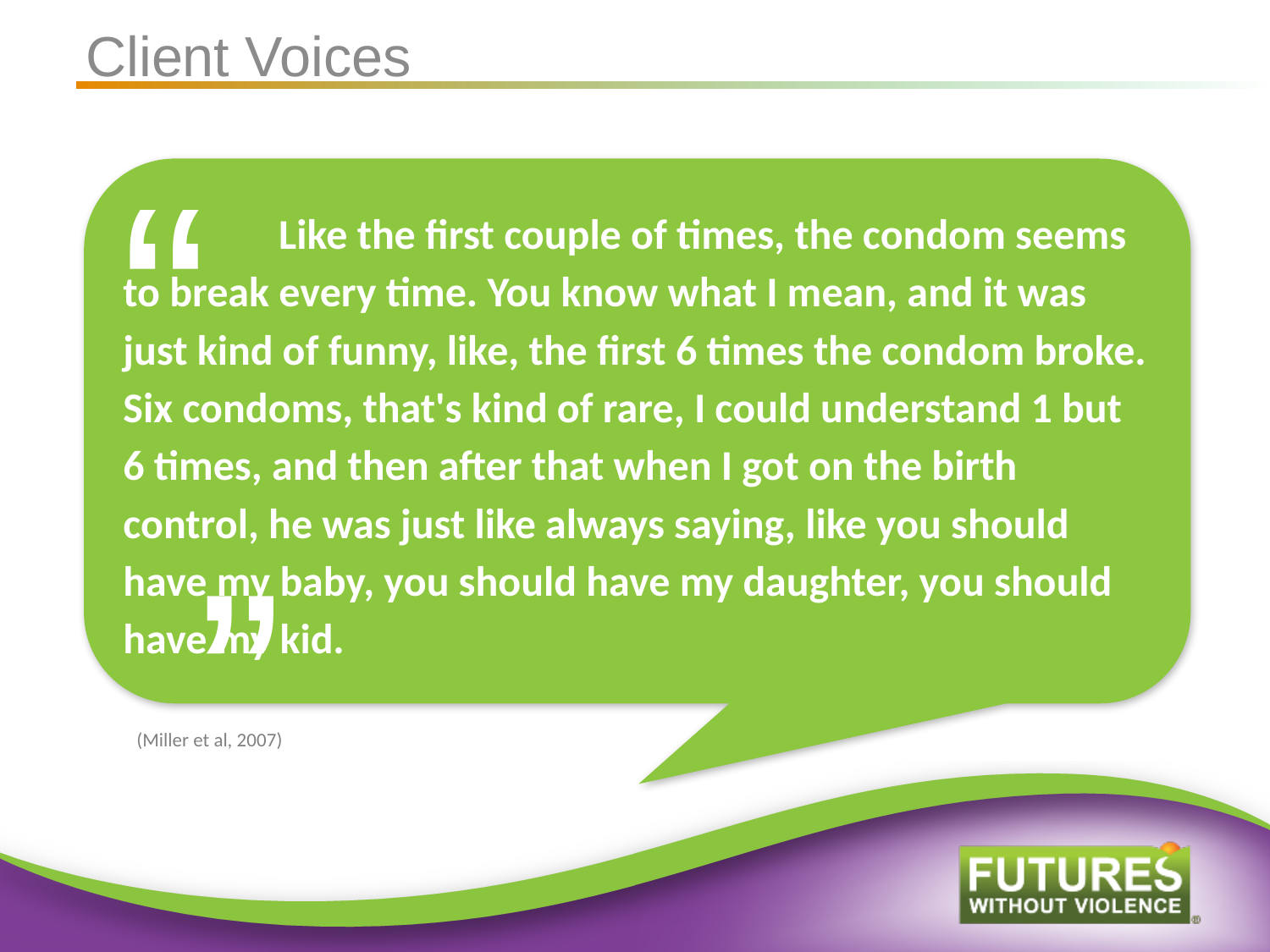

#
Client Voices
“
	   Like the first couple of times, the condom seems to break every time. You know what I mean, and it was just kind of funny, like, the first 6 times the condom broke. Six condoms, that's kind of rare, I could understand 1 but 6 times, and then after that when I got on the birth control, he was just like always saying, like you should have my baby, you should have my daughter, you should have my kid.
“
(Miller et al, 2007)